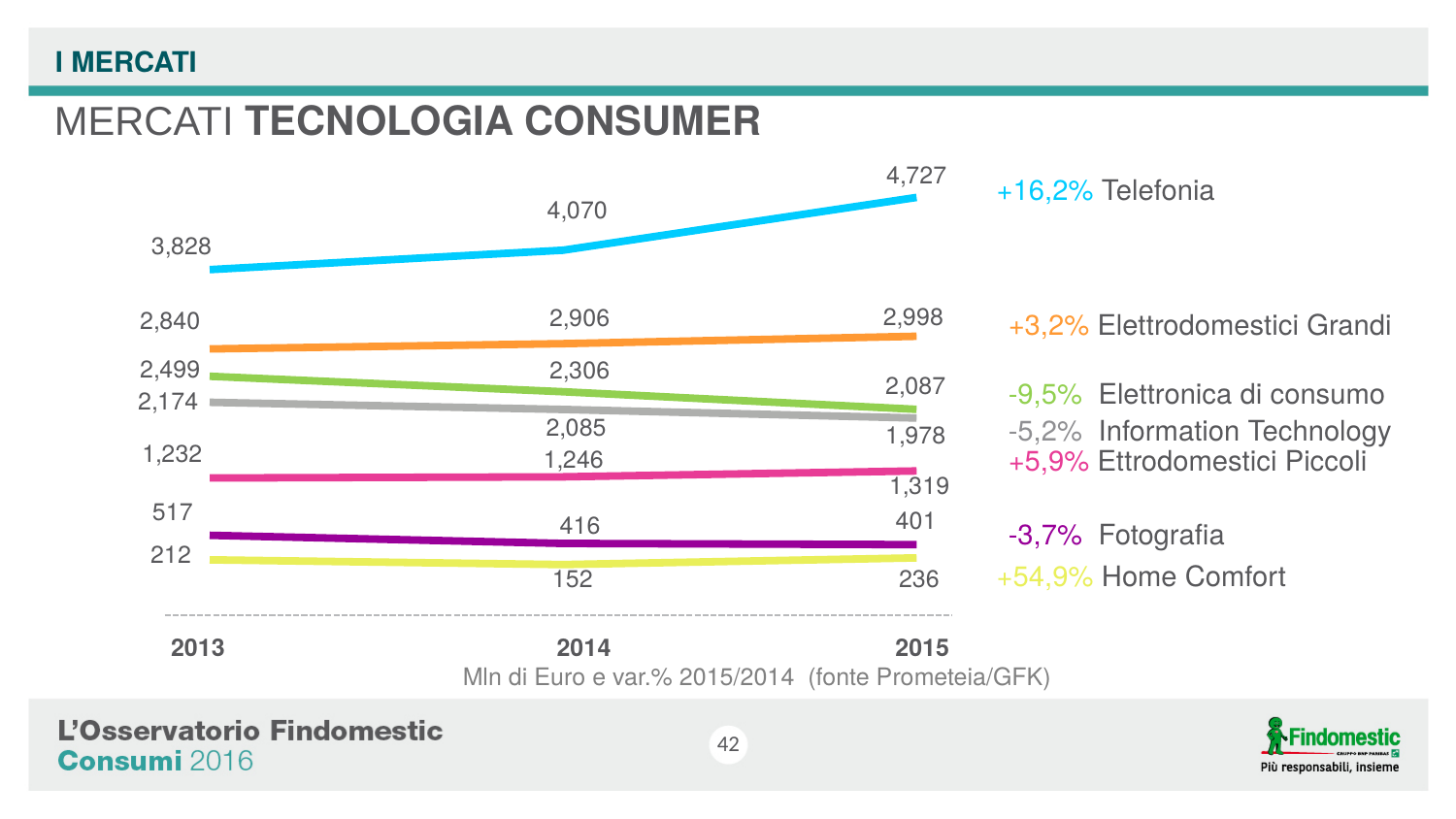

I MERCATI
MERCATI TECNOLOGIA CONSUMER

### Chart

| Category | Telefonia | Elettr. Grandi | Elettr. di consumo | Information Technology | Elettr. Piccoli | Fotografia | Home Comfort |
|---|---|---|---|---|---|---|---|
| 2013 | 3827.750689412785 | 2840.04578873144 | 2498.52197316055 | 2174.402560941674 | 1231.58615423469 | 517.12891809365 | 212.03220991727 |
| 2014 | 4069.945844197679 | 2905.53146556379 | 2305.72120533769 | 2085.486626520643 | 1245.56059662831 | 415.98208382304 | 152.34963621435 |
| 2015 | 4727.280934315016 | 2997.870995218518 | 2086.713159748766 | 1977.865796521597 | 1318.803298425102 | 400.6135305443763 | 235.960593207057 |
+16,2% Telefonia
+3,2% Elettrodomestici Grandi
-9,5%  Elettronica di consumo
-5,2%  Information Technology
+5,9% Ettrodomestici Piccoli
-3,7%  Fotografia

+54,9% Home Comfort

2013                                                 2014                                          2015
Mln di Euro e var.% 2015/2014  (fonte Prometeia/GFK)
42